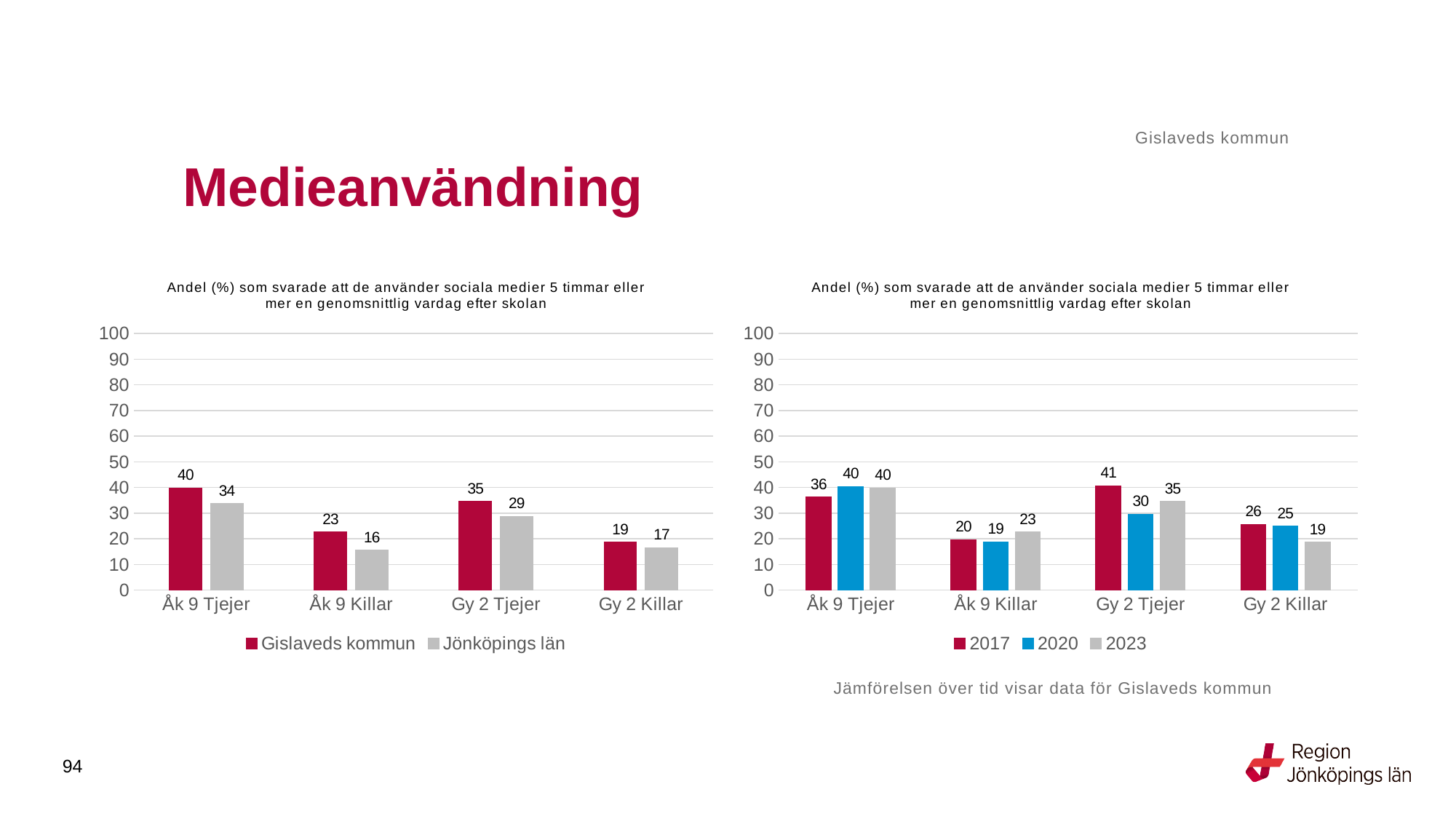

Gislaveds kommun
# Medieanvändning

### Chart: Andel (%) som svarade att de använder sociala medier 5 timmar eller mer en genomsnittlig vardag efter skolan

| Category | Gislaveds kommun | Jönköpings län |
|---|---|---|
| Åk 9 Tjejer | 39.8649 | 33.7927 |
| Åk 9 Killar | 22.7273 | 15.5616 |
| Gy 2 Tjejer | 34.5588 | 28.6816 |
| Gy 2 Killar | 18.7097 | 16.5354 |

### Chart: Andel (%) som svarade att de använder sociala medier 5 timmar eller mer en genomsnittlig vardag efter skolan

| Category | 2017 | 2020 | 2023 |
|---|---|---|---|
| Åk 9 Tjejer | 36.2832 | 40.411 | 39.8649 |
| Åk 9 Killar | 19.6429 | 18.7919 | 22.7273 |
| Gy 2 Tjejer | 40.625 | 29.6 | 34.5588 |
| Gy 2 Killar | 25.7143 | 25.0 | 18.7097 |
Jämförelsen över tid visar data för Gislaveds kommun
94